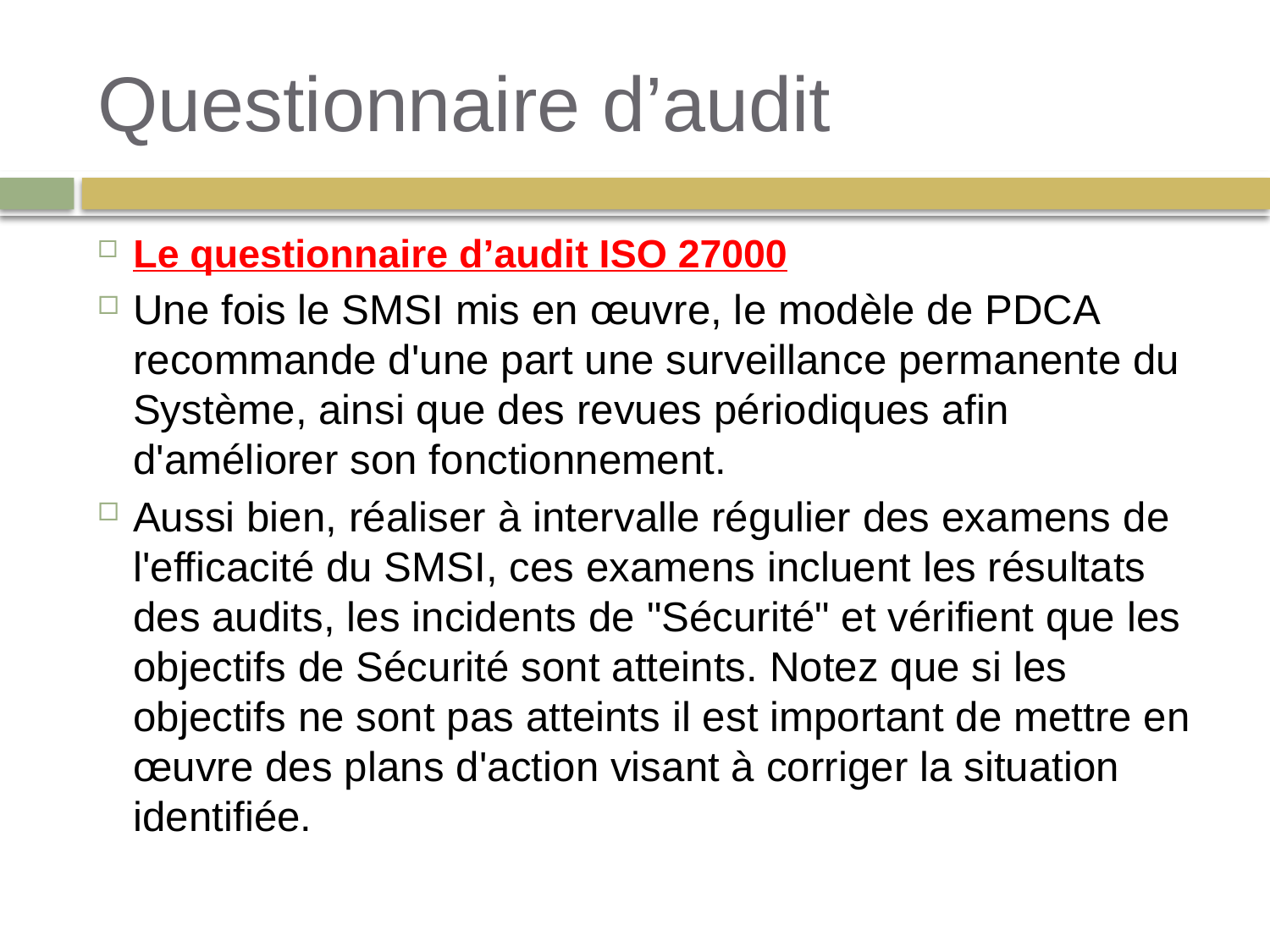

# Questionnaire d’audit
Le questionnaire d’audit ISO 27000
Une fois le SMSI mis en œuvre, le modèle de PDCA recommande d'une part une surveillance permanente du Système, ainsi que des revues périodiques afin d'améliorer son fonctionnement.
Aussi bien, réaliser à intervalle régulier des examens de l'efficacité du SMSI, ces examens incluent les résultats des audits, les incidents de "Sécurité" et vérifient que les objectifs de Sécurité sont atteints. Notez que si les objectifs ne sont pas atteints il est important de mettre en œuvre des plans d'action visant à corriger la situation identifiée.